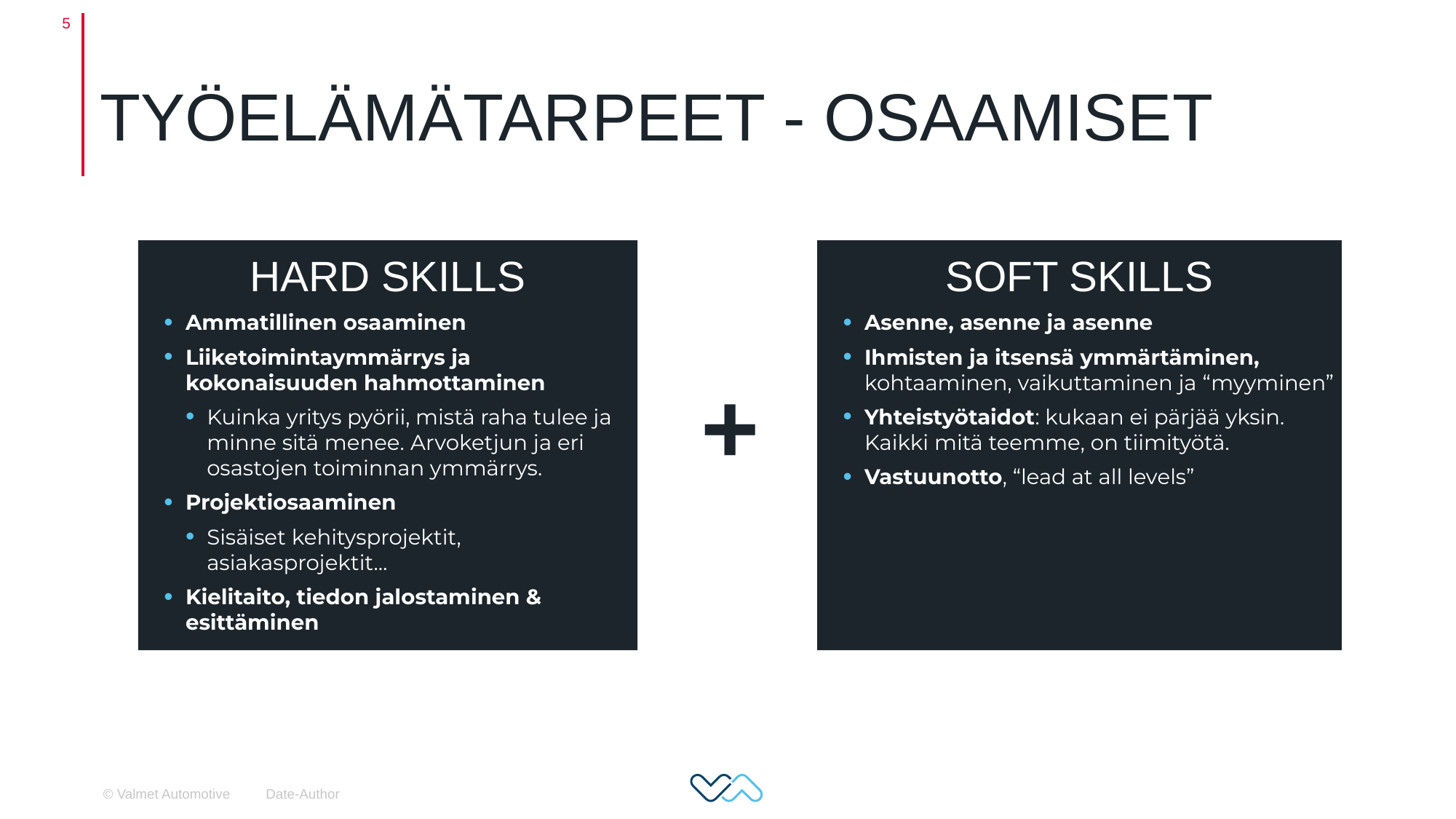

# Työelämätarpeet - osaamiset
SOFT SKILLS
Asenne, asenne ja asenne
Ihmisten ja itsensä ymmärtäminen, kohtaaminen, vaikuttaminen ja “myyminen”
Yhteistyötaidot: kukaan ei pärjää yksin. Kaikki mitä teemme, on tiimityötä.
Vastuunotto, “lead at all levels”

HARD SKILLS
Ammatillinen osaaminen
Liiketoimintaymmärrys ja kokonaisuuden hahmottaminen
Kuinka yritys pyörii, mistä raha tulee ja minne sitä menee. Arvoketjun ja eri osastojen toiminnan ymmärrys.
Projektiosaaminen
Sisäiset kehitysprojektit, asiakasprojektit…
Kielitaito, tiedon jalostaminen & esittäminen

+

Date-Author